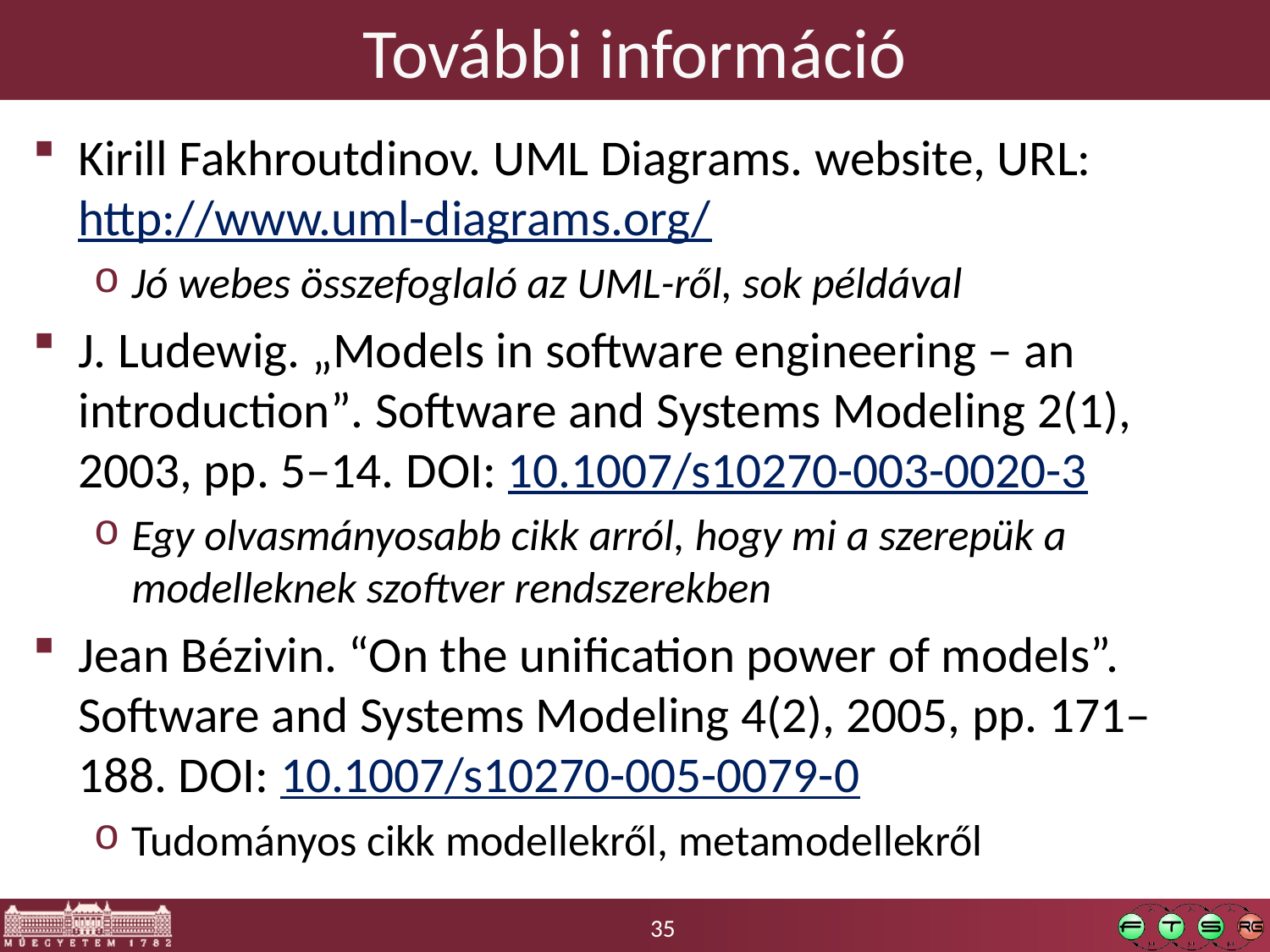

# További információ
Kirill Fakhroutdinov. UML Diagrams. website, URL: http://www.uml-diagrams.org/
Jó webes összefoglaló az UML-ről, sok példával
J. Ludewig. „Models in software engineering – an introduction”. Software and Systems Modeling 2(1), 2003, pp. 5–14. DOI: 10.1007/s10270-003-0020-3
Egy olvasmányosabb cikk arról, hogy mi a szerepük a modelleknek szoftver rendszerekben
Jean Bézivin. “On the unification power of models”. Software and Systems Modeling 4(2), 2005, pp. 171–188. DOI: 10.1007/s10270-005-0079-0
Tudományos cikk modellekről, metamodellekről